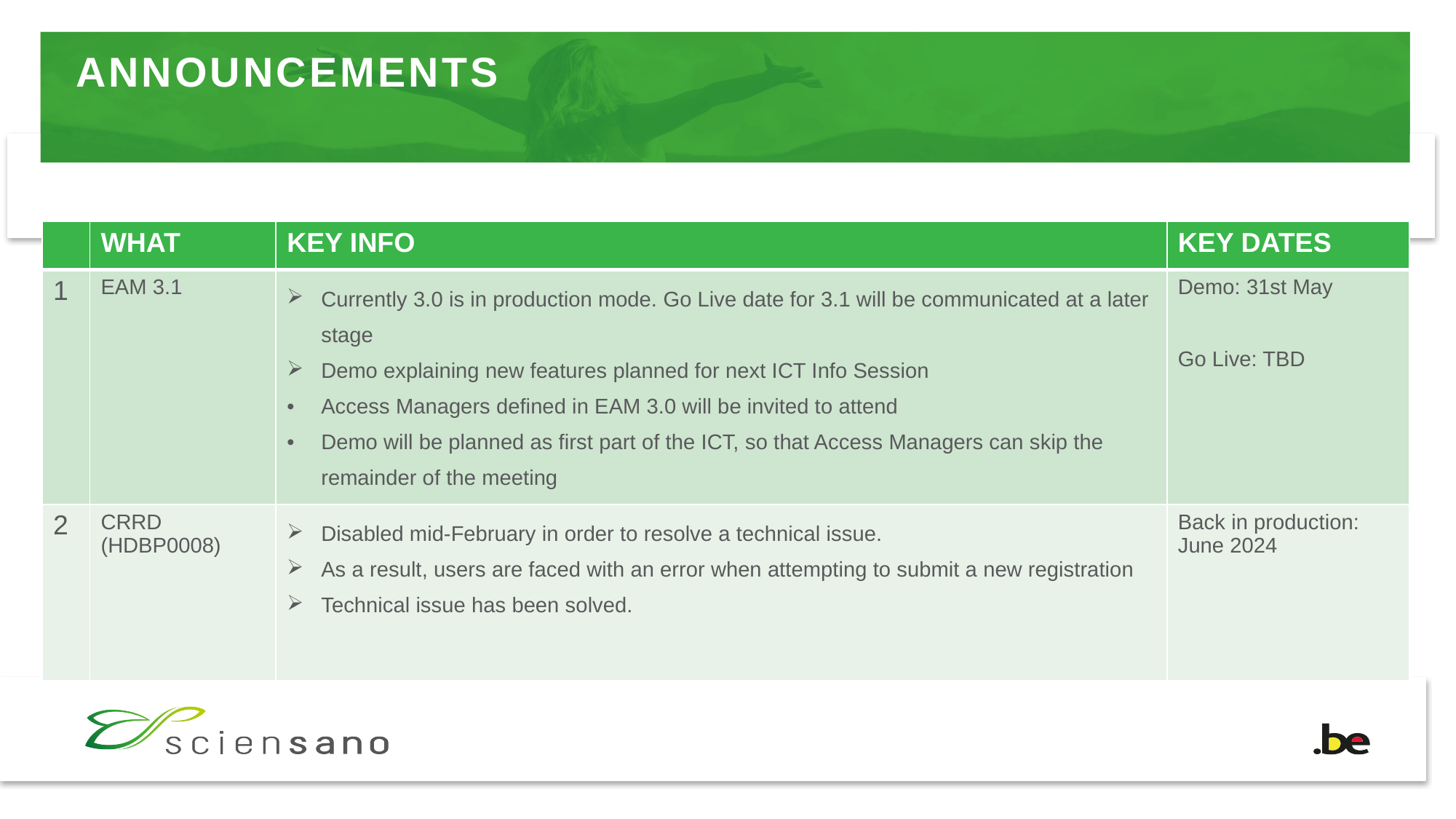

# ANNOUNCEMENTS
|  | WHAT | KEY INFO | KEY DATES |
| --- | --- | --- | --- |
| 1 | EAM 3.1 | Currently 3.0 is in production mode. Go Live date for 3.1 will be communicated at a later stage Demo explaining new features planned for next ICT Info Session Access Managers defined in EAM 3.0 will be invited to attend Demo will be planned as first part of the ICT, so that Access Managers can skip the remainder of the meeting | Demo: 31st May Go Live: TBD |
| 2 | CRRD (HDBP0008) | Disabled mid-February in order to resolve a technical issue. As a result, users are faced with an error when attempting to submit a new registration Technical issue has been solved. | Back in production: June 2024 |